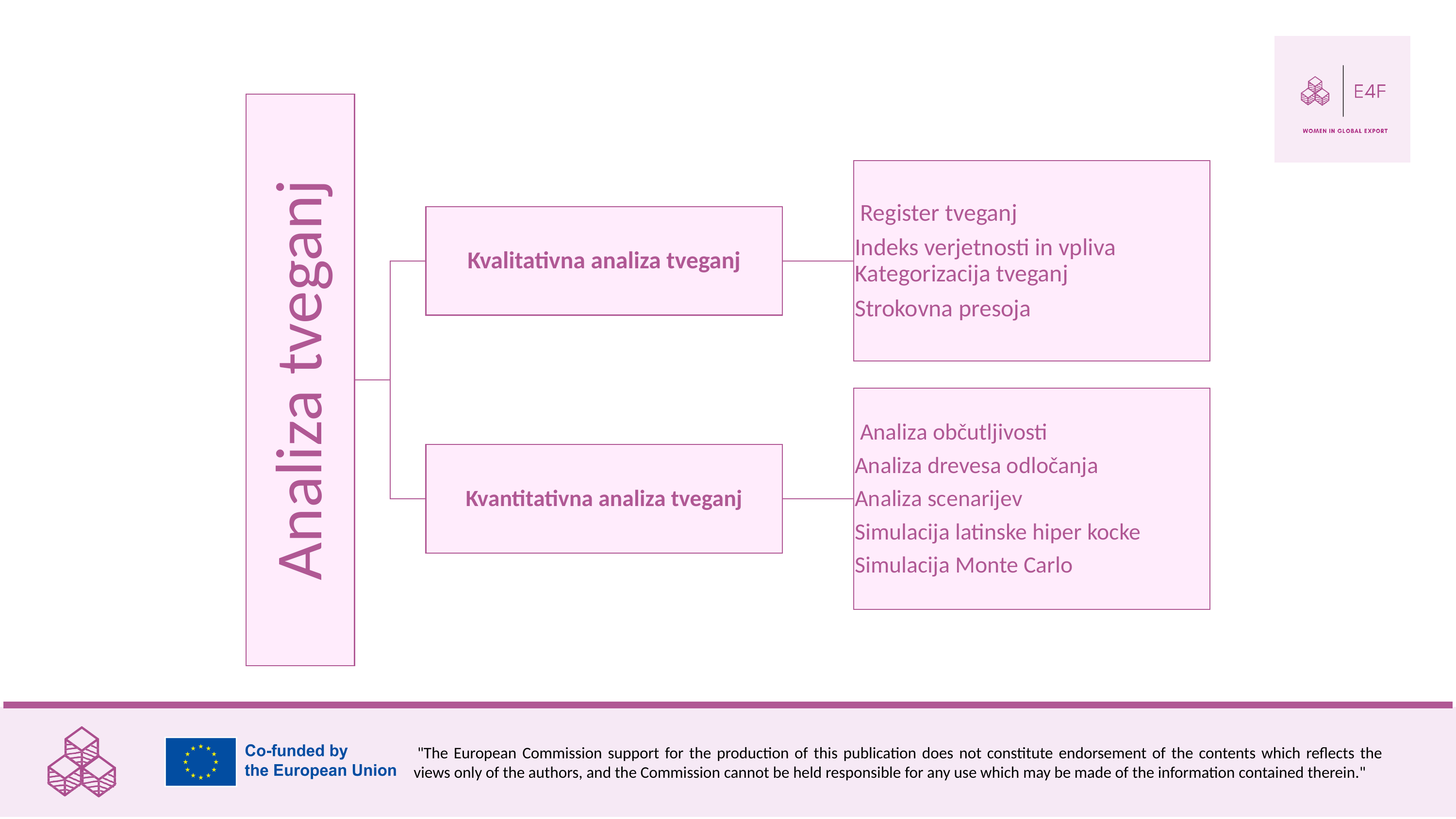

Analiza tveganj
Kvalitativna analiza tveganj
 Register tveganj
Indeks verjetnosti in vpliva Kategorizacija tveganj
Strokovna presoja
Kvantitativna analiza tveganj
 Analiza občutljivosti
Analiza drevesa odločanja
Analiza scenarijev
Simulacija latinske hiper kocke
Simulacija Monte Carlo